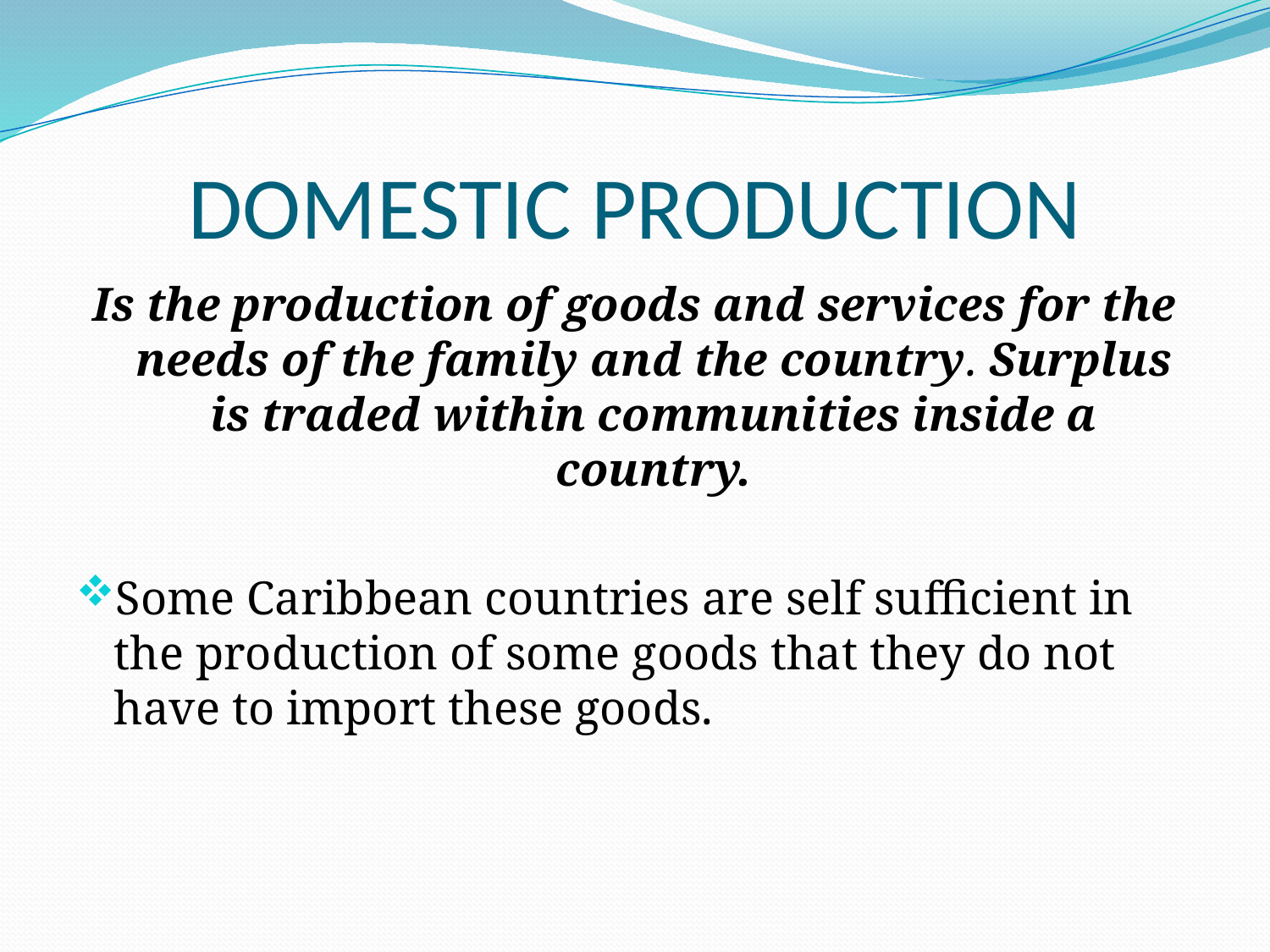

# DOMESTIC PRODUCTION
Is the production of goods and services for the needs of the family and the country. Surplus is traded within communities inside a country.

Some Caribbean countries are self sufficient in the production of some goods that they do not have to import these goods.